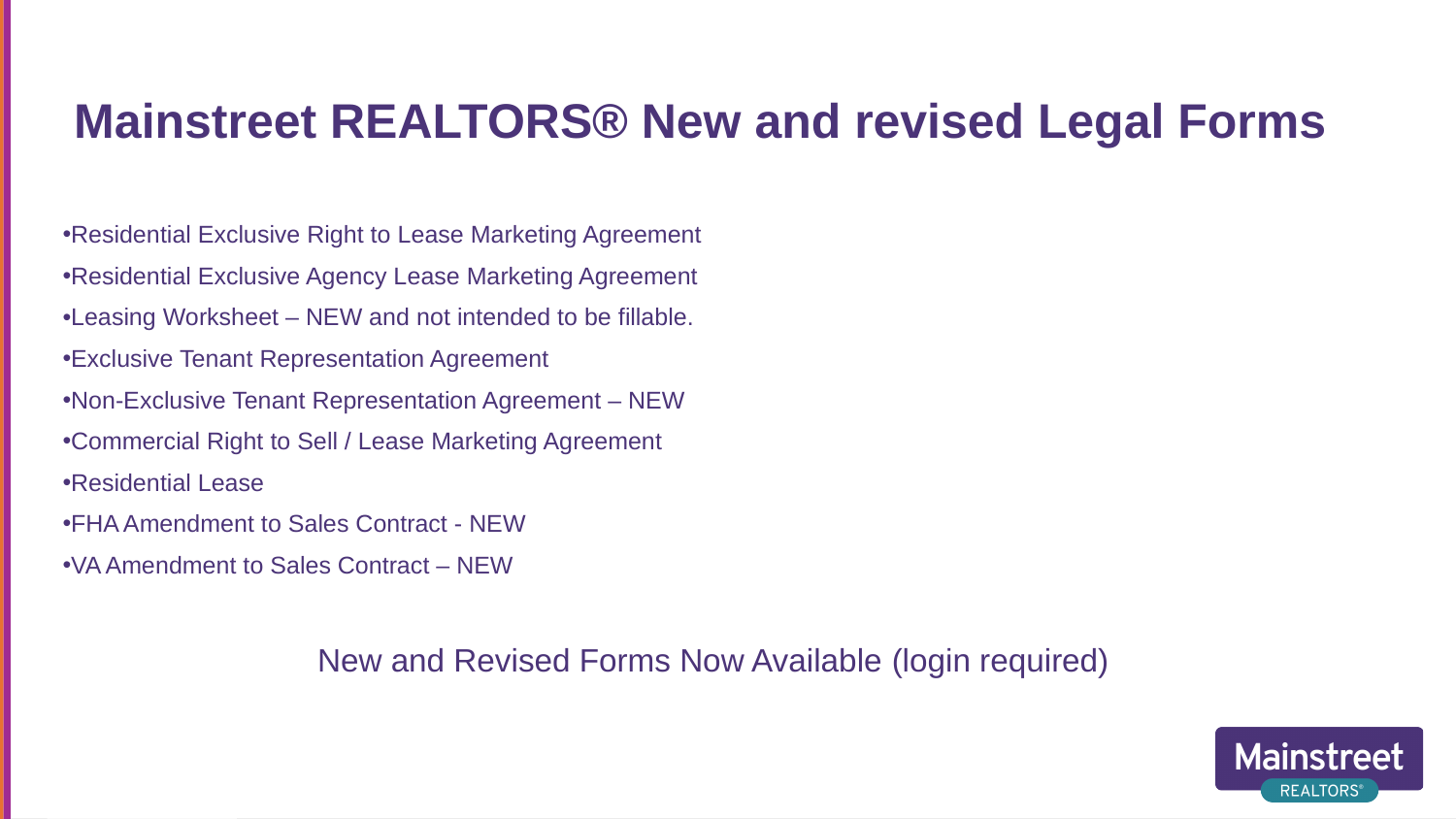

# Mainstreet REALTORS® New and revised Legal Forms
Residential Exclusive Right to Lease Marketing Agreement
Residential Exclusive Agency Lease Marketing Agreement
Leasing Worksheet – NEW and not intended to be fillable.
Exclusive Tenant Representation Agreement
Non-Exclusive Tenant Representation Agreement – NEW
Commercial Right to Sell / Lease Marketing Agreement
Residential Lease
FHA Amendment to Sales Contract - NEW
VA Amendment to Sales Contract – NEW

New and Revised Forms Now Available (login required)